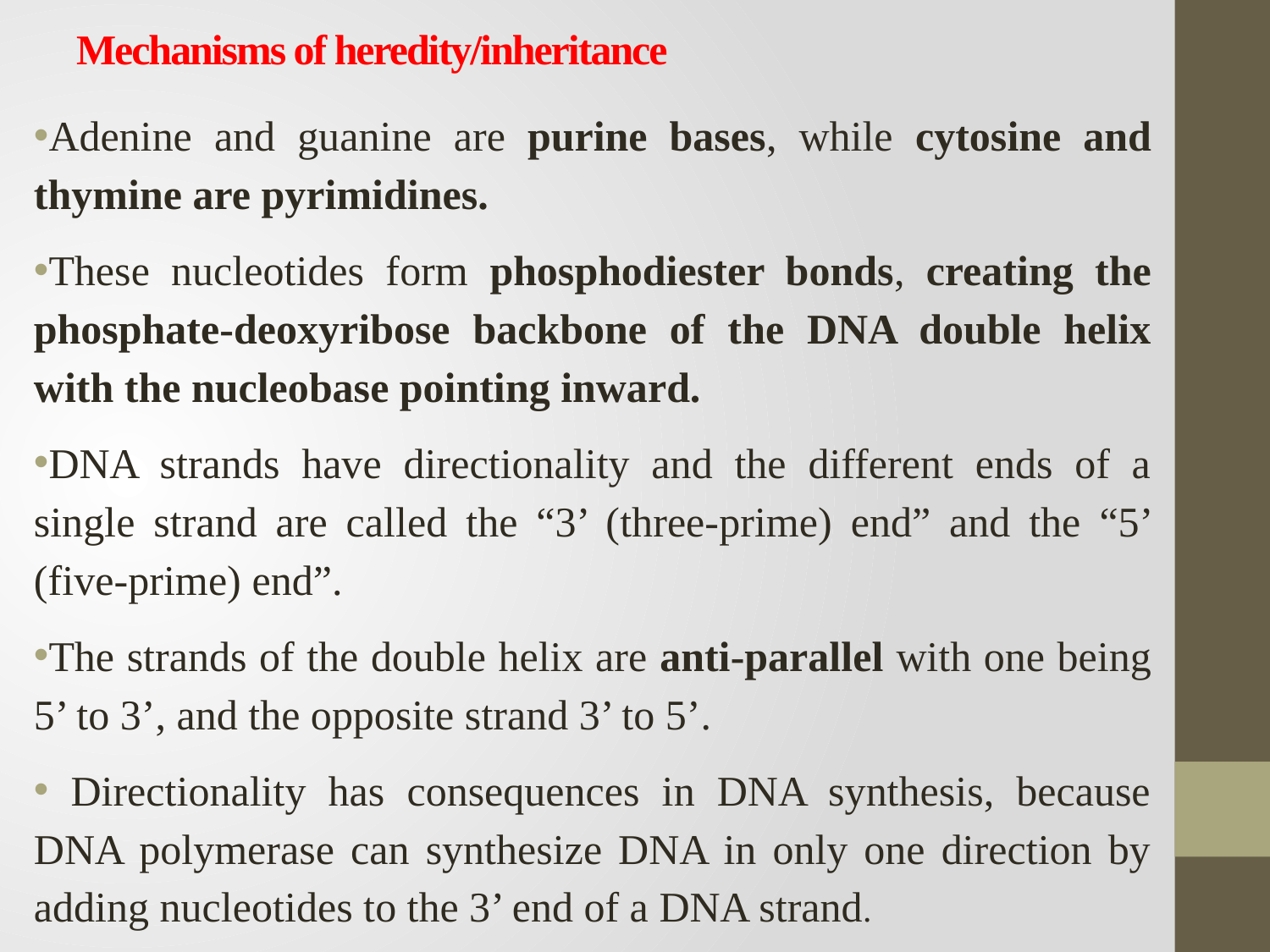

# Mechanisms of heredity/inheritance
Adenine and guanine are purine bases, while cytosine and thymine are pyrimidines.
These nucleotides form phosphodiester bonds, creating the phosphate-deoxyribose backbone of the DNA double helix with the nucleobase pointing inward.
DNA strands have directionality and the different ends of a single strand are called the “3’ (three-prime) end” and the “5’ (five-prime) end”.
The strands of the double helix are anti-parallel with one being 5’ to 3’, and the opposite strand 3’ to 5’.
 Directionality has consequences in DNA synthesis, because DNA polymerase can synthesize DNA in only one direction by adding nucleotides to the 3’ end of a DNA strand.